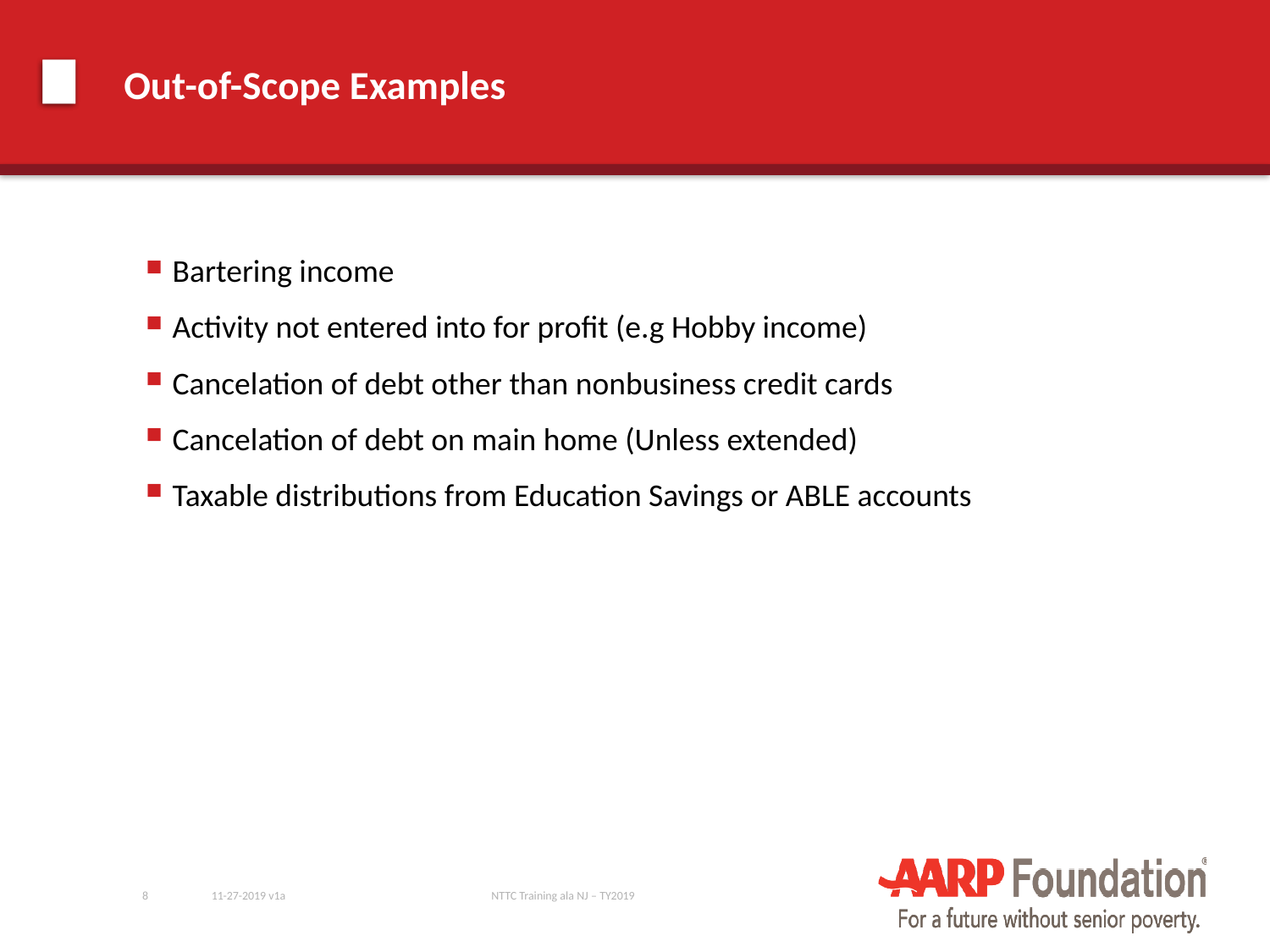

# Out-of-Scope Examples
Bartering income
Activity not entered into for profit (e.g Hobby income)
Cancelation of debt other than nonbusiness credit cards
Cancelation of debt on main home (Unless extended)
Taxable distributions from Education Savings or ABLE accounts
8
11-27-2019 v1a
NTTC Training ala NJ – TY2019